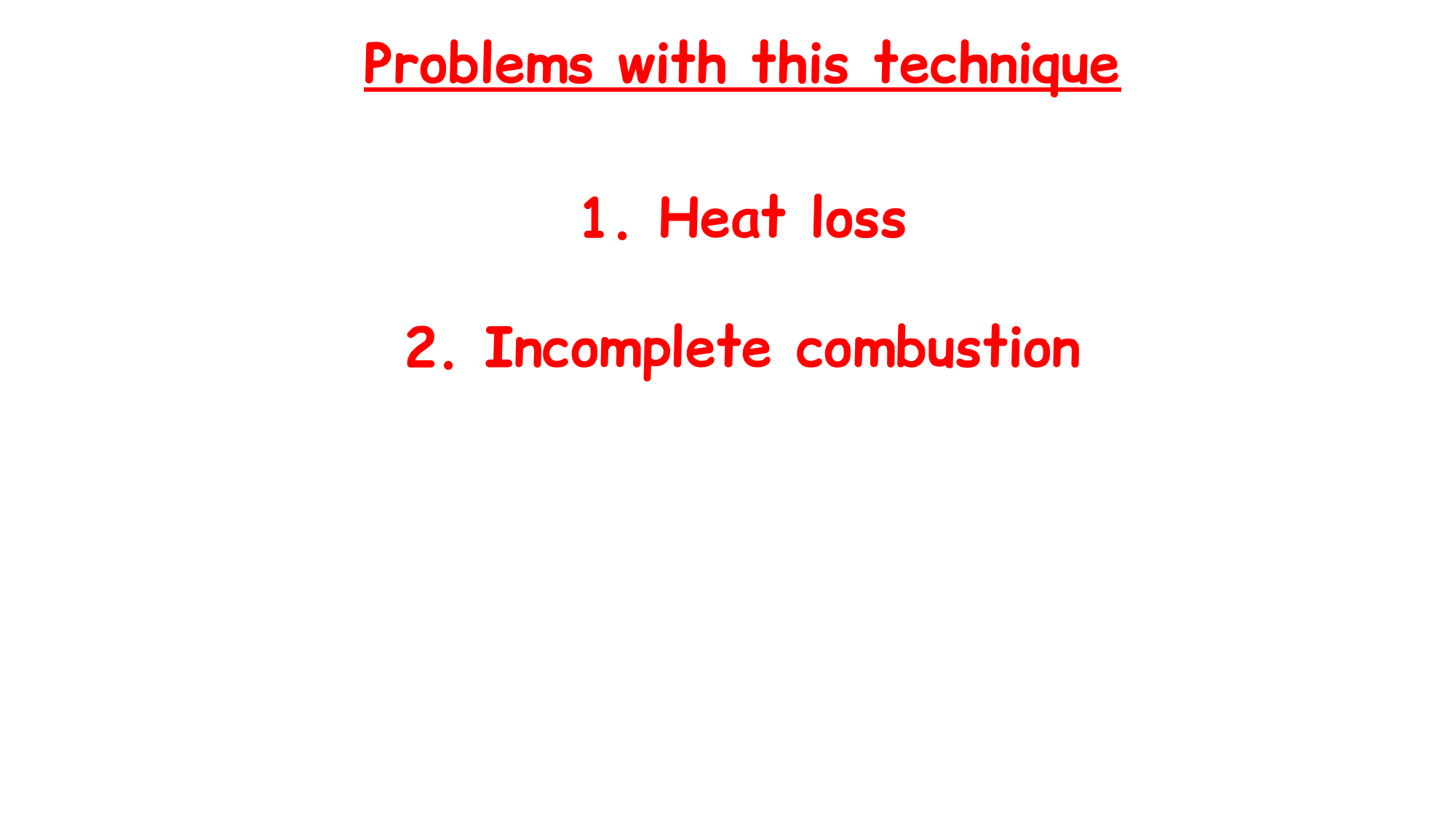

Problems with this technique
1. Heat loss
2. Incomplete combustion